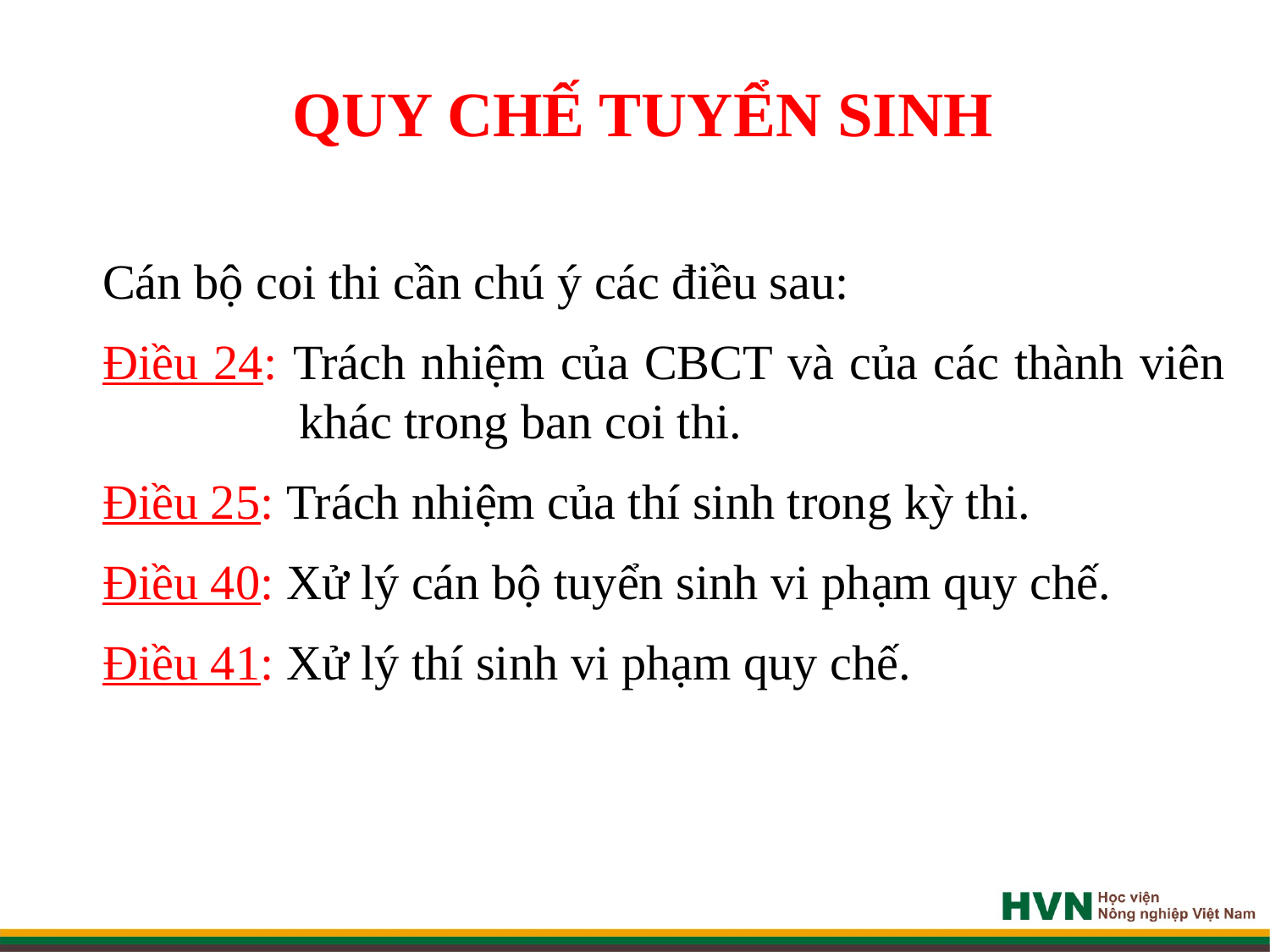

QUY CHẾ TUYỂN SINH
 	Cán bộ coi thi cần chú ý các điều sau:
	Điều 24: Trách nhiệm của CBCT và của các thành viên
                khác trong ban coi thi.
	Điều 25: Trách nhiệm của thí sinh trong kỳ thi.
	Điều 40: Xử lý cán bộ tuyển sinh vi phạm quy chế.
	Điều 41: Xử lý thí sinh vi phạm quy chế.